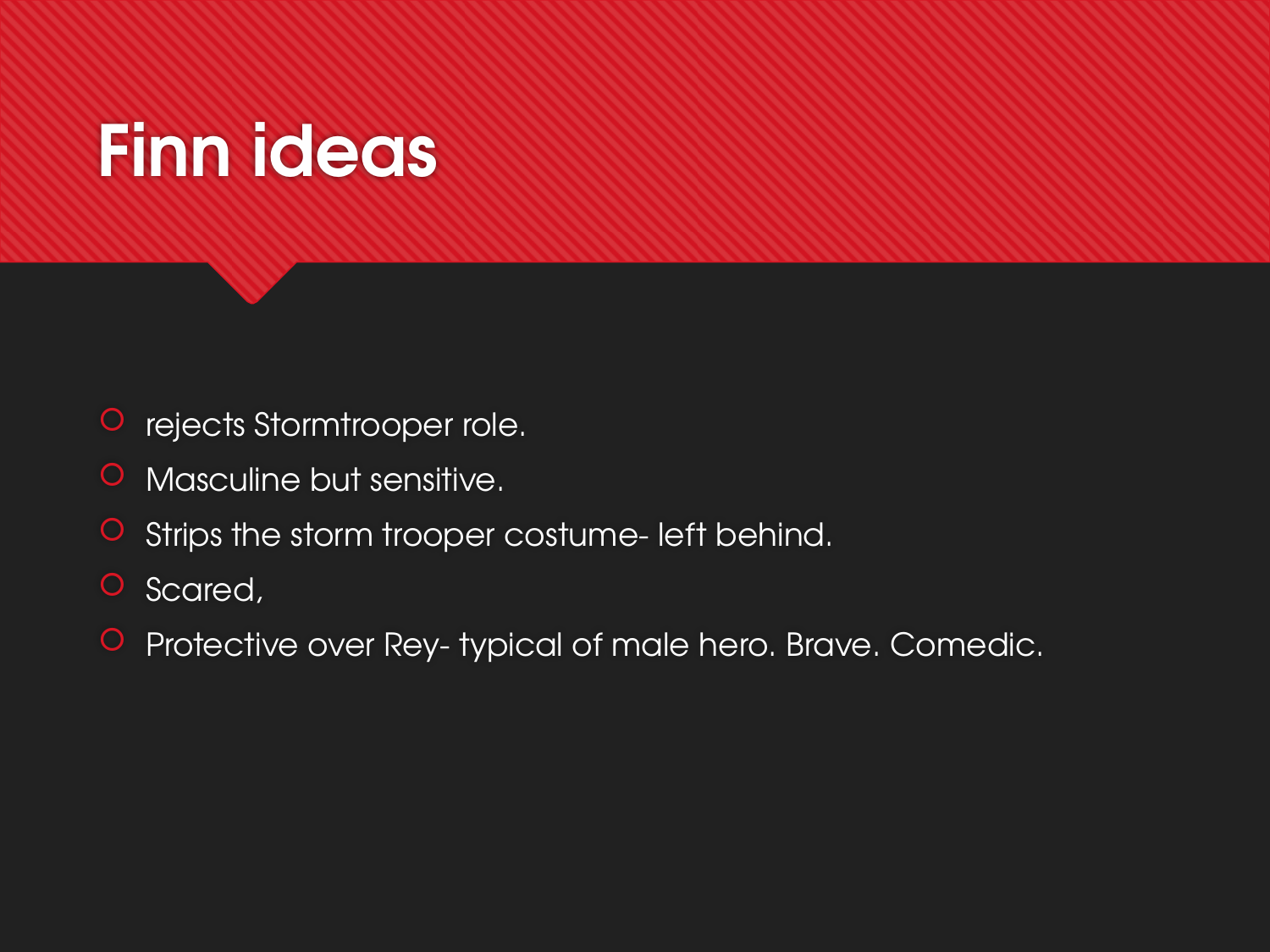

# Finn ideas
rejects Stormtrooper role.
Masculine but sensitive.
Strips the storm trooper costume- left behind.
Scared,
Protective over Rey- typical of male hero. Brave. Comedic.